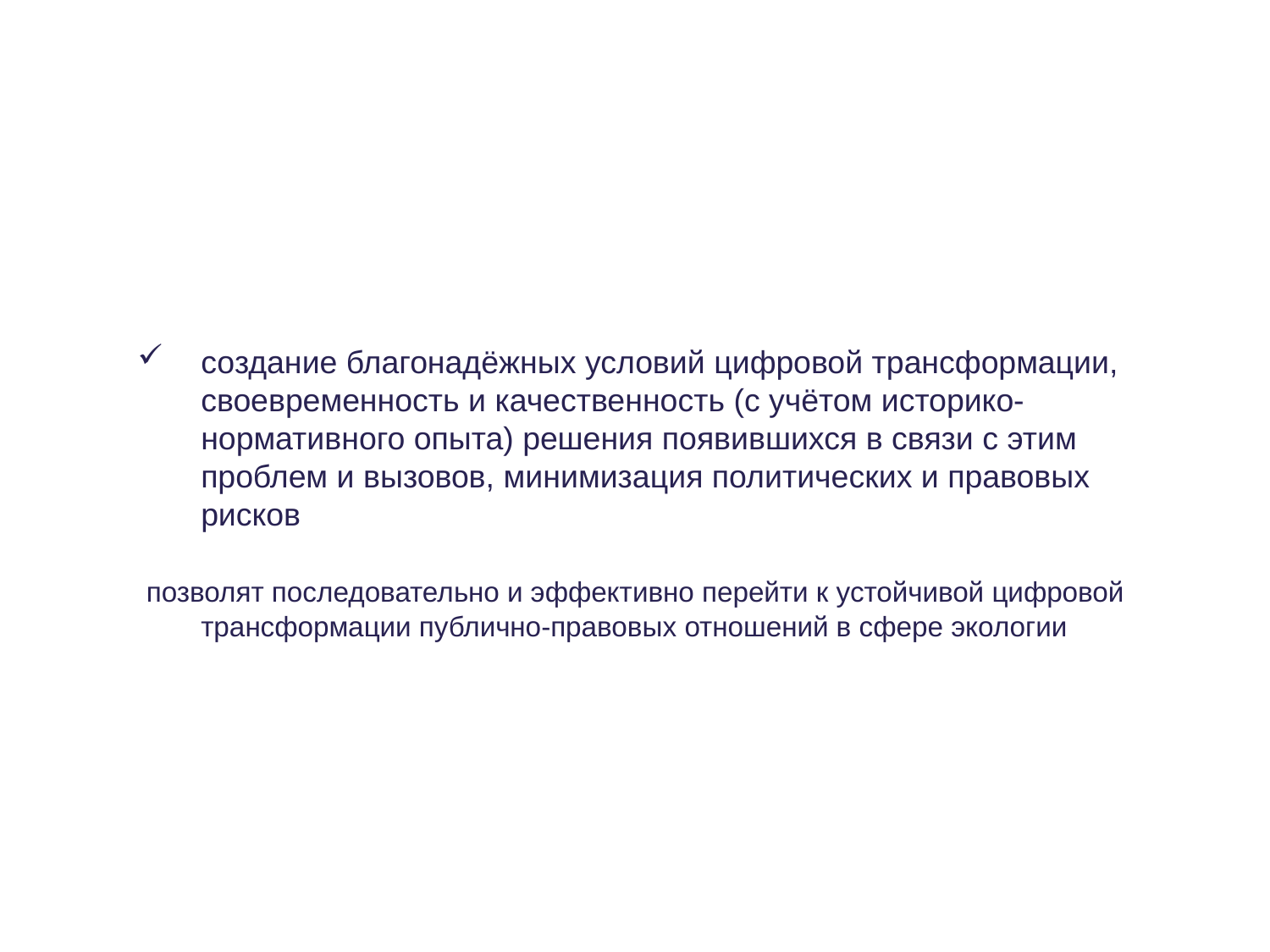

создание благонадёжных условий цифровой трансформации, своевременность и качественность (с учётом историко-нормативного опыта) решения появившихся в связи с этим проблем и вызовов, минимизация политических и правовых рисков

 позволят последовательно и эффективно перейти к устойчивой цифровой трансформации публично-правовых отношений в сфере экологии